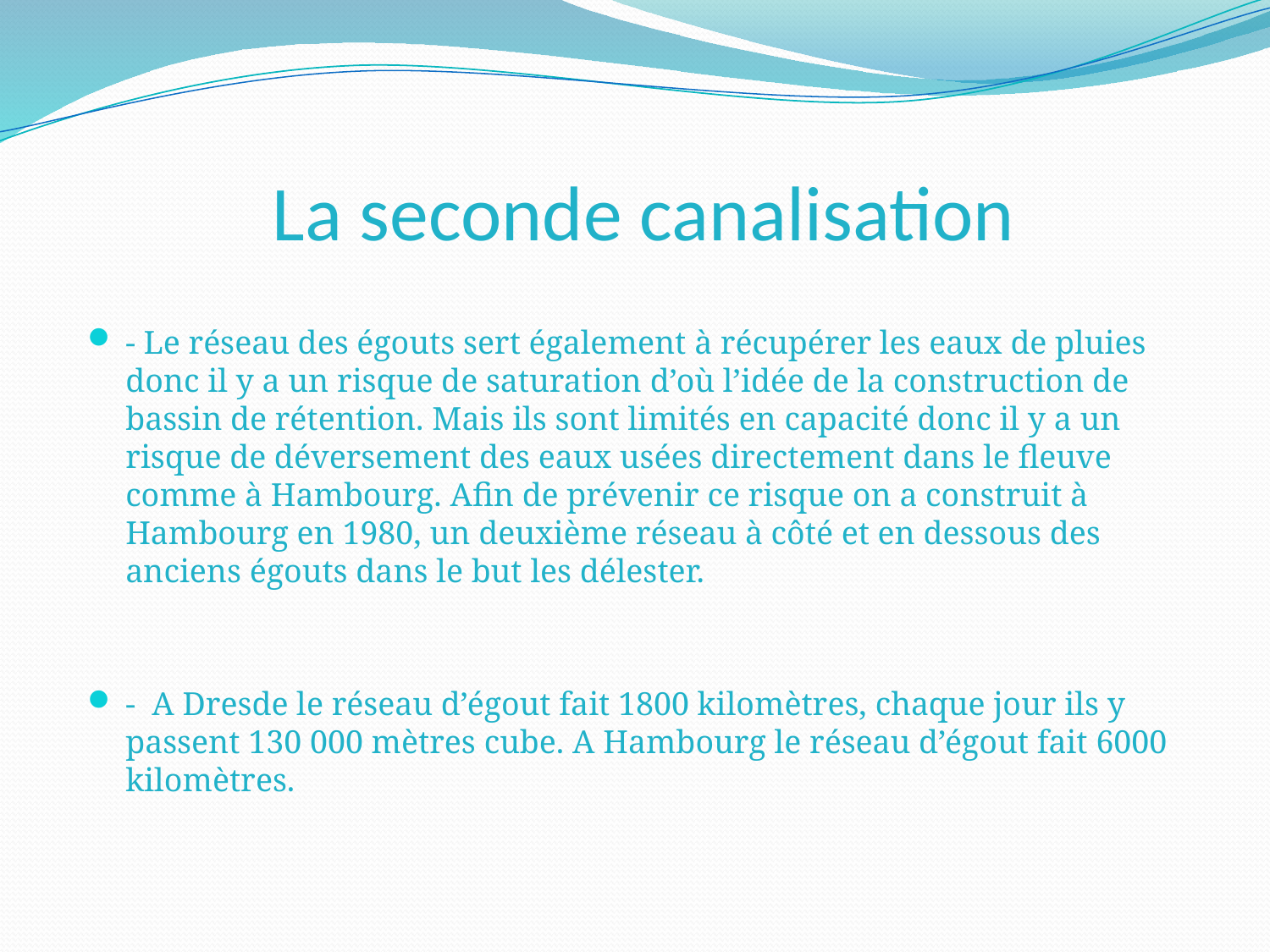

# La seconde canalisation
- Le réseau des égouts sert également à récupérer les eaux de pluies donc il y a un risque de saturation d’où l’idée de la construction de bassin de rétention. Mais ils sont limités en capacité donc il y a un risque de déversement des eaux usées directement dans le fleuve comme à Hambourg. Afin de prévenir ce risque on a construit à Hambourg en 1980, un deuxième réseau à côté et en dessous des anciens égouts dans le but les délester.

-  A Dresde le réseau d’égout fait 1800 kilomètres, chaque jour ils y passent 130 000 mètres cube. A Hambourg le réseau d’égout fait 6000 kilomètres.